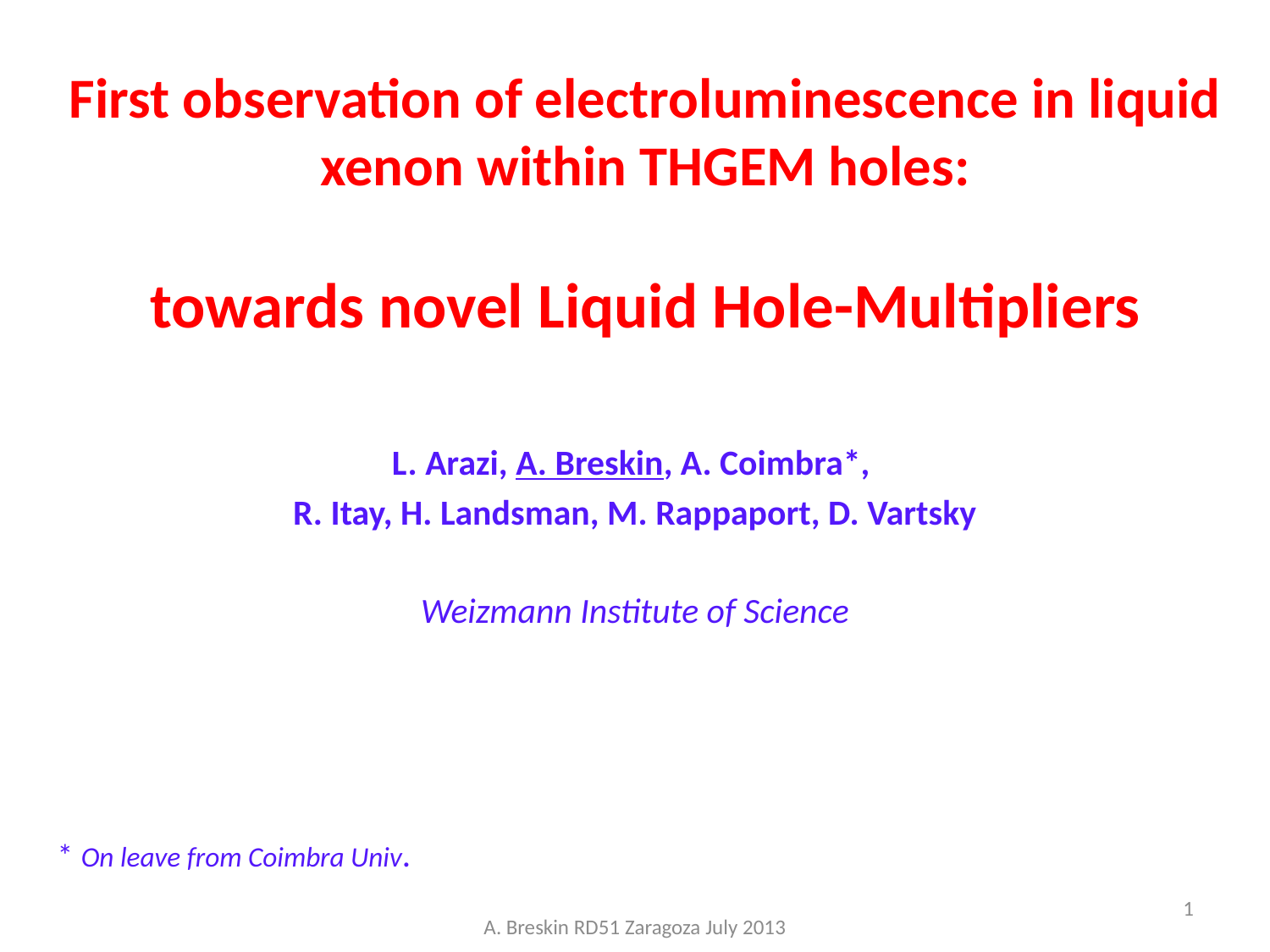

# First observation of electroluminescence in liquid xenon within THGEM holes: towards novel Liquid Hole-Multipliers
L. Arazi, A. Breskin, A. Coimbra*,
R. Itay, H. Landsman, M. Rappaport, D. Vartsky

Weizmann Institute of Science
* On leave from Coimbra Univ.
1
A. Breskin RD51 Zaragoza July 2013
A. Breskin RD51 Zaragoza July 2013